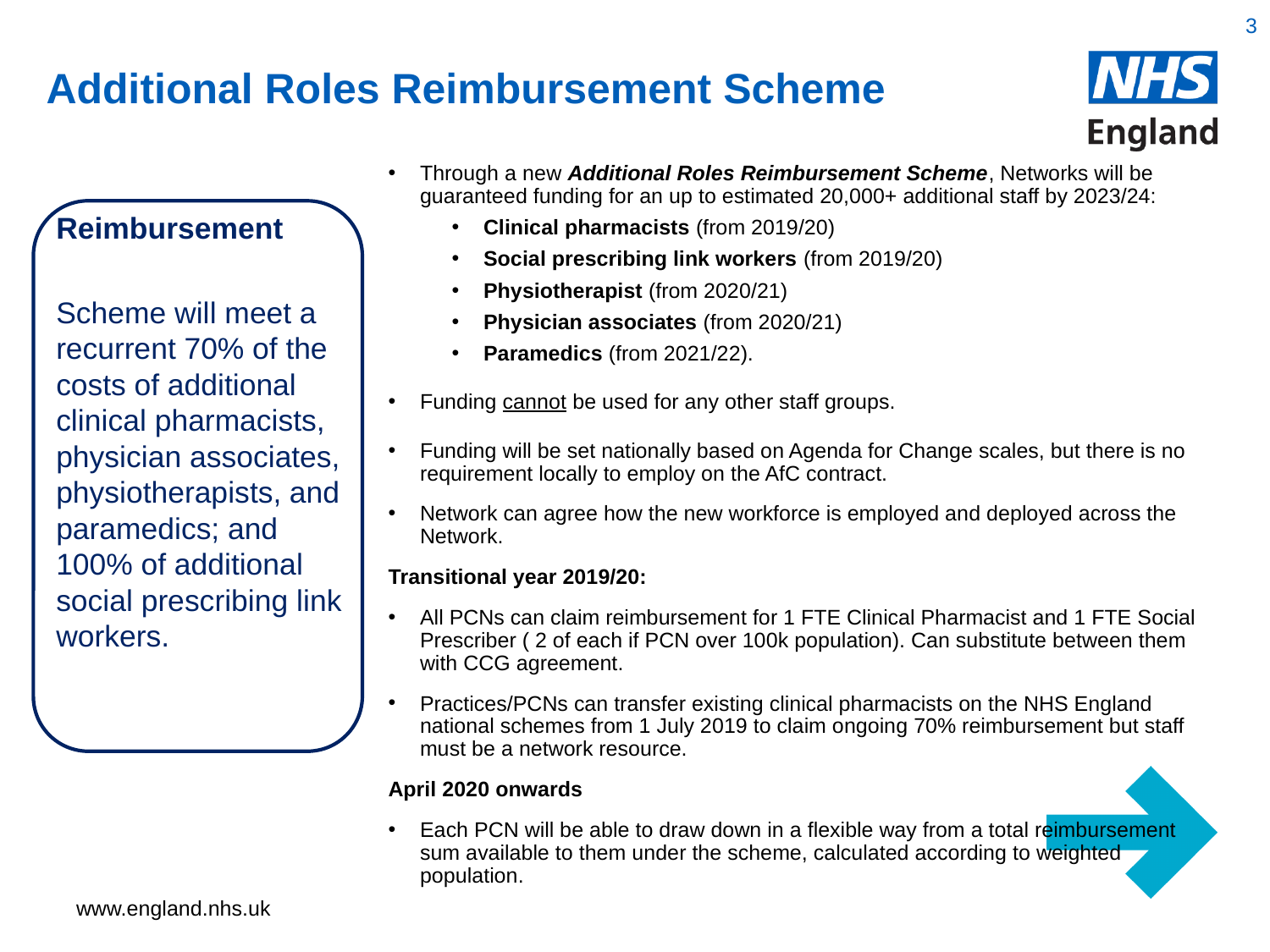

3
# Additional Roles Reimbursement Scheme
Through a new Additional Roles Reimbursement Scheme, Networks will be guaranteed funding for an up to estimated 20,000+ additional staff by 2023/24:
Clinical pharmacists (from 2019/20)
Social prescribing link workers (from 2019/20)
Physiotherapist (from 2020/21)
Physician associates (from 2020/21)
Paramedics (from 2021/22).
Funding cannot be used for any other staff groups.
Funding will be set nationally based on Agenda for Change scales, but there is no requirement locally to employ on the AfC contract.
Network can agree how the new workforce is employed and deployed across the Network.
Transitional year 2019/20:
All PCNs can claim reimbursement for 1 FTE Clinical Pharmacist and 1 FTE Social Prescriber ( 2 of each if PCN over 100k population). Can substitute between them with CCG agreement.
Practices/PCNs can transfer existing clinical pharmacists on the NHS England national schemes from 1 July 2019 to claim ongoing 70% reimbursement but staff must be a network resource.
April 2020 onwards
Each PCN will be able to draw down in a flexible way from a total reimbursement sum available to them under the scheme, calculated according to weighted population.

Reimbursement

Scheme will meet a recurrent 70% of the costs of additional clinical pharmacists, physician associates, physiotherapists, and paramedics; and 100% of additional social prescribing link workers.